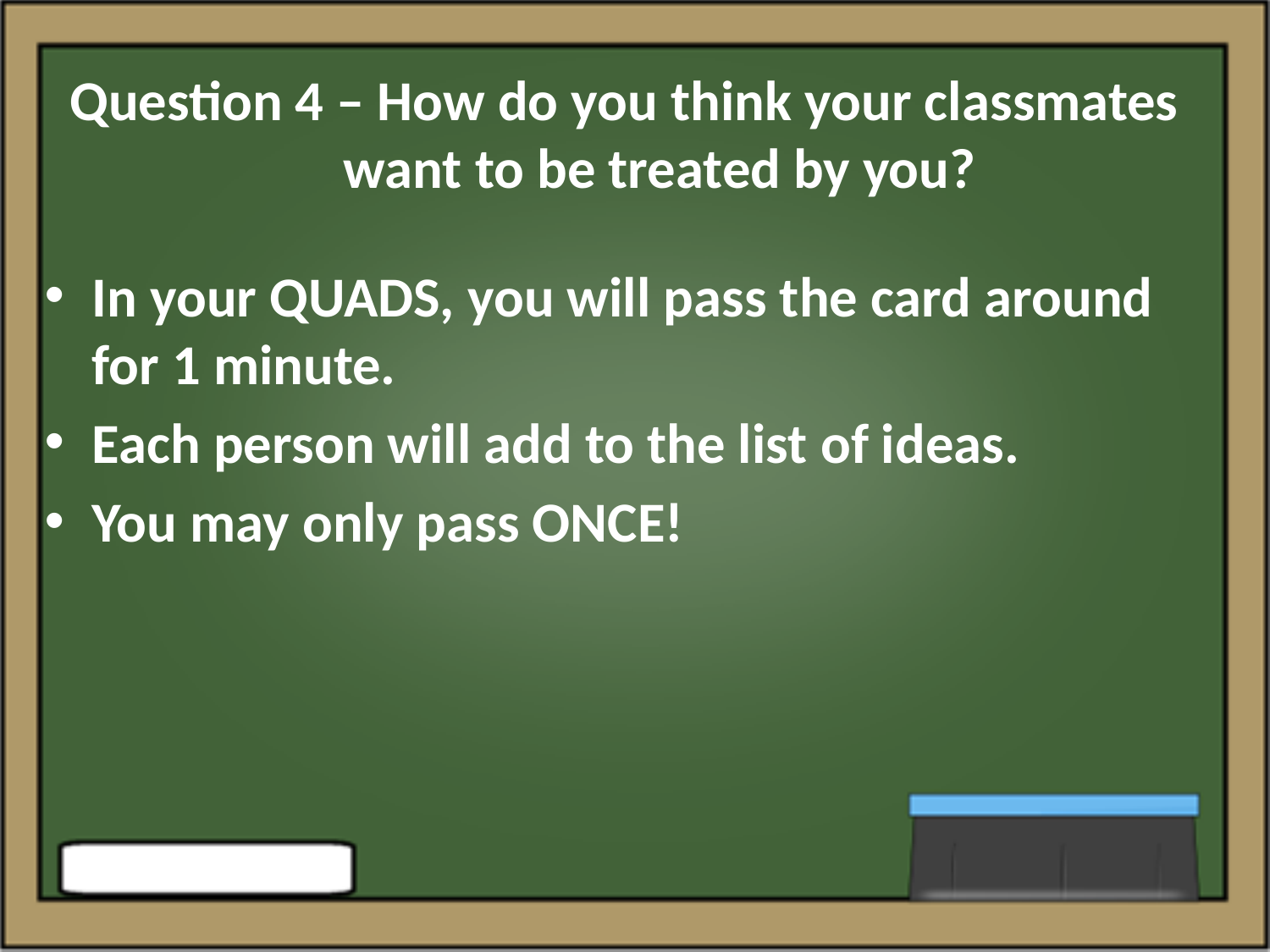

# Question 4 – How do you think your classmates want to be treated by you?
In your QUADS, you will pass the card around for 1 minute.
Each person will add to the list of ideas.
You may only pass ONCE!